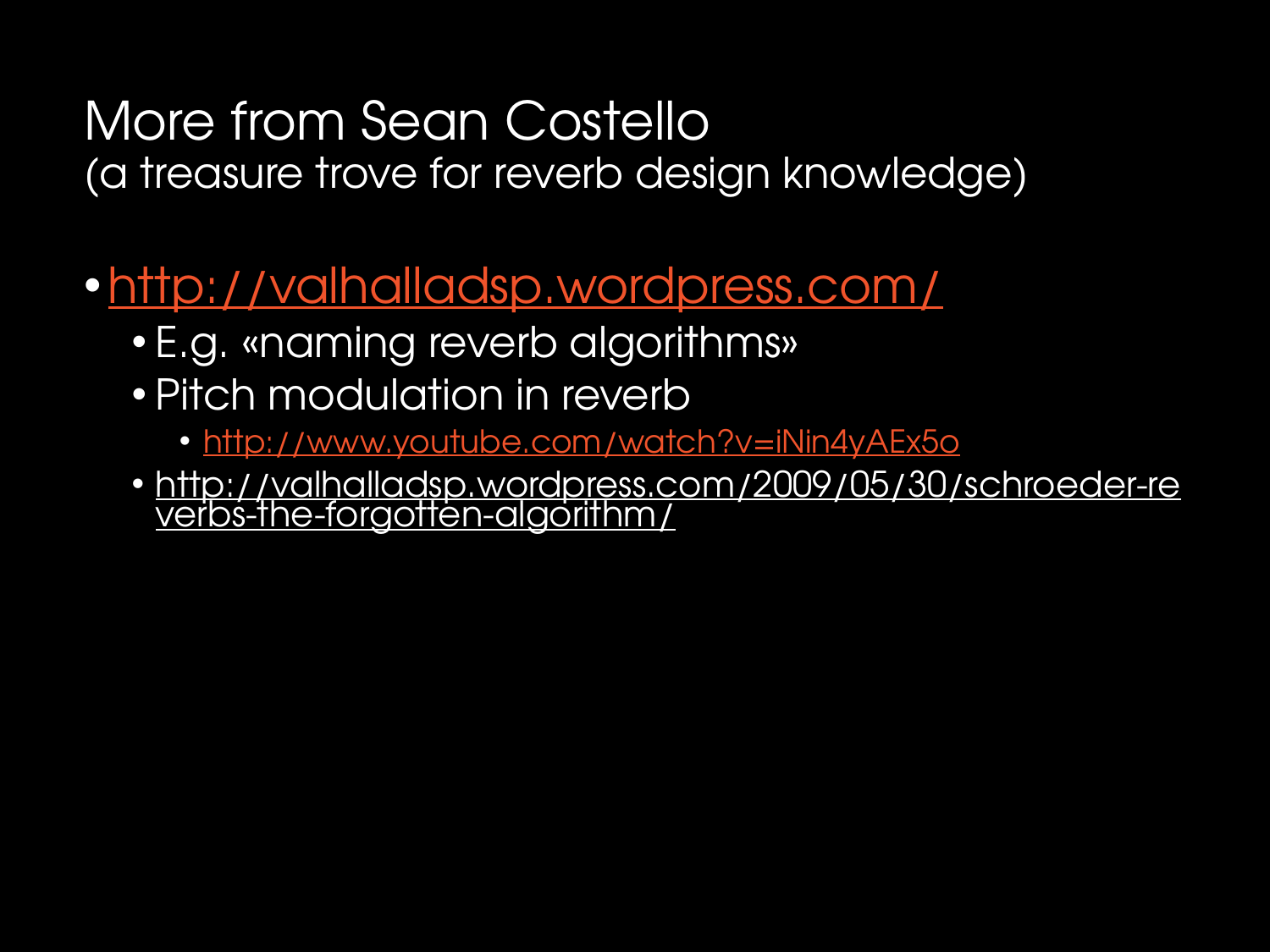

# More from Sean Costello (a treasure trove for reverb design knowledge)
http://valhalladsp.wordpress.com/
E.g. «naming reverb algorithms»
Pitch modulation in reverb
http://www.youtube.com/watch?v=iNin4yAEx5o
http://valhalladsp.wordpress.com/2009/05/30/schroeder-reverbs-the-forgotten-algorithm/